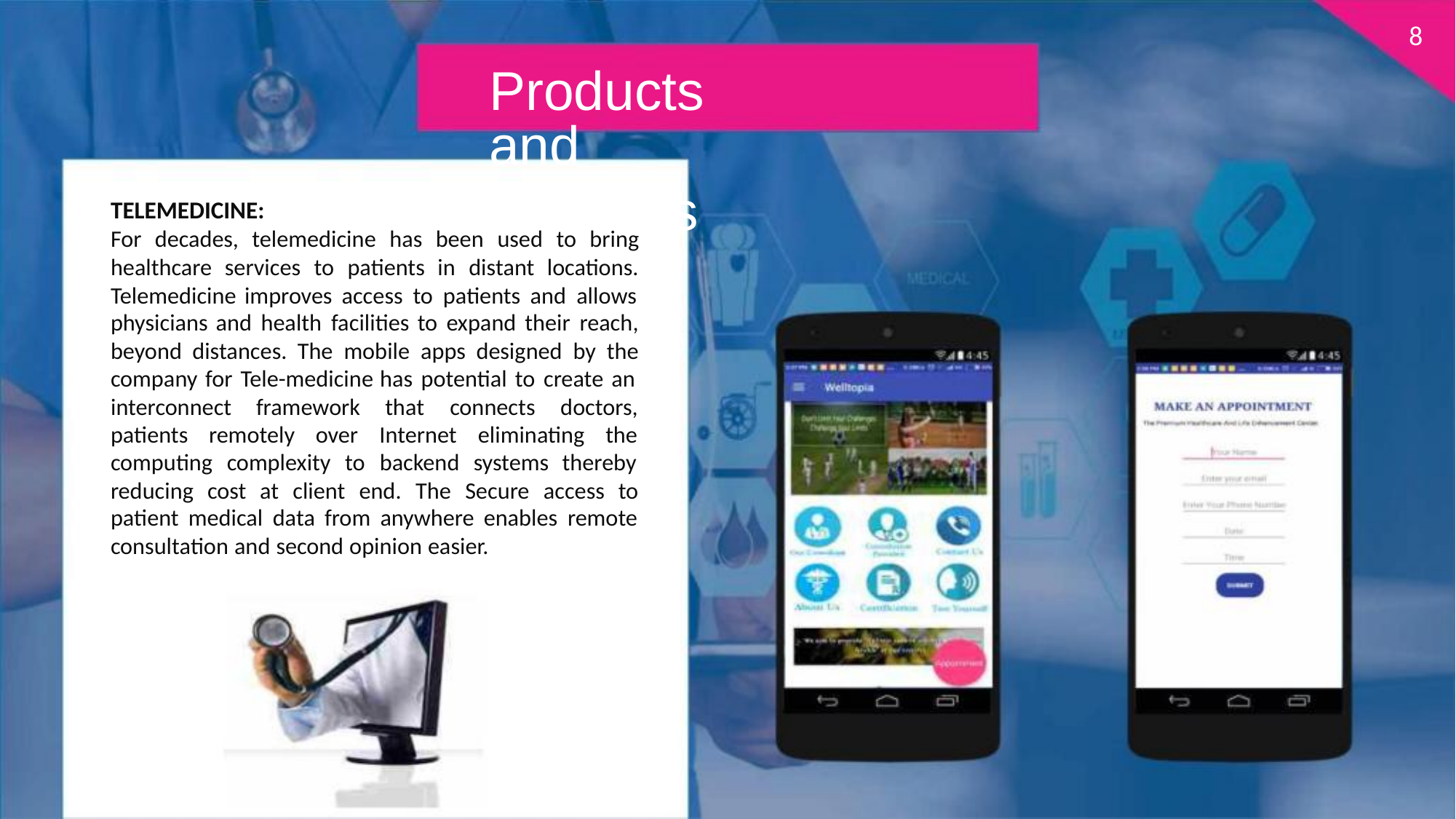

8
Products and
Services
TELEMEDICINE:
For decades, telemedicine has been used to bring
healthcare services to patients in distant locations.
Telemedicine improves access to patients and allows
physicians and health facilities to expand their reach,
beyond distances. The mobile apps designed by the
company for Tele-medicine has potential to create an
interconnect framework that connects doctors,
patients remotely over Internet eliminating the
computing complexity to backend systems thereby
reducing cost at client end. The Secure access to
patient medical data from anywhere enables remote
consultation and second opinion easier.